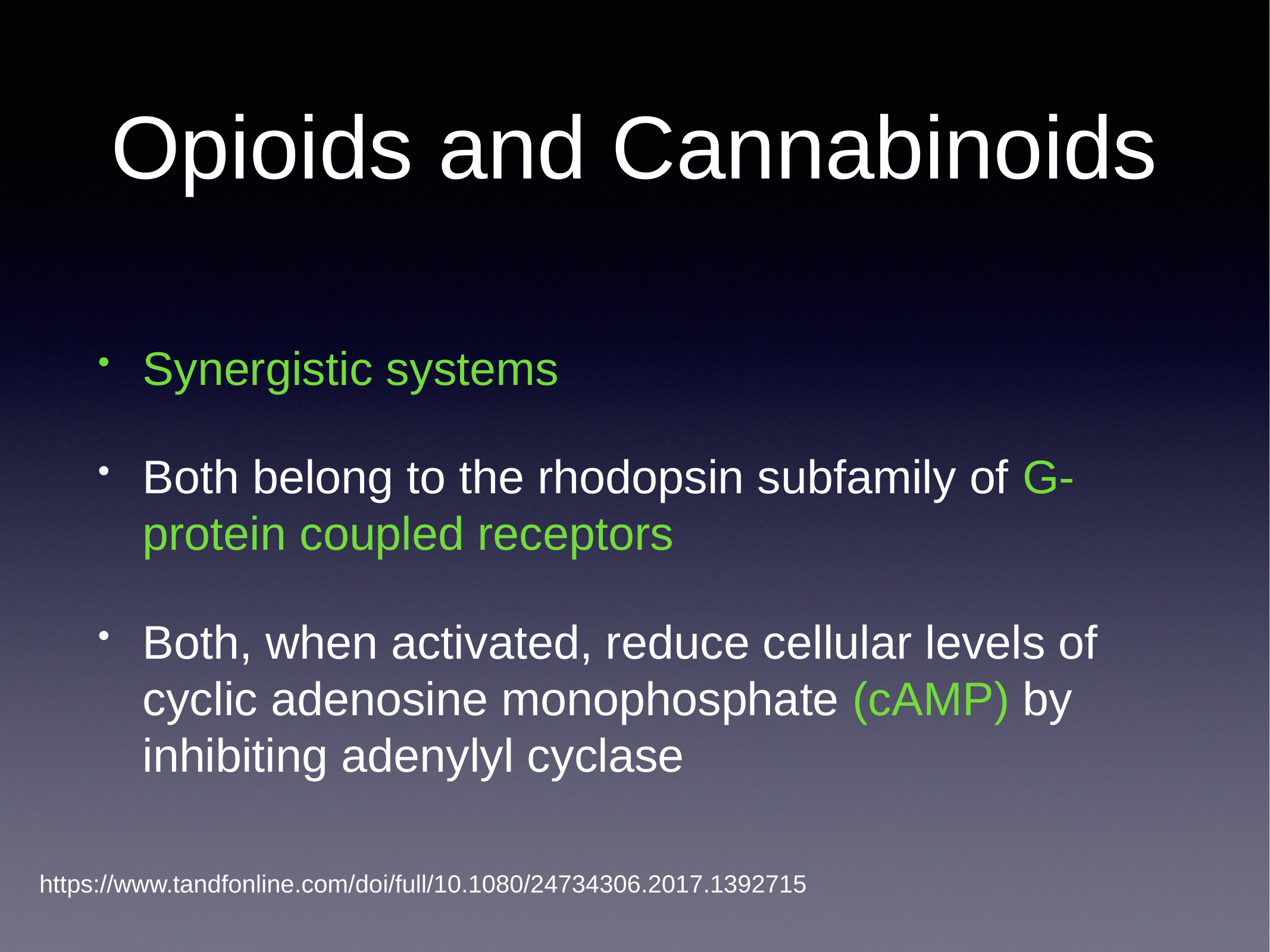

# Opioids and Cannabinoids
Synergistic systems
Both belong to the rhodopsin subfamily of G-protein coupled receptors
Both, when activated, reduce cellular levels of cyclic adenosine monophosphate (cAMP) by inhibiting adenylyl cyclase
https://www.tandfonline.com/doi/full/10.1080/24734306.2017.1392715